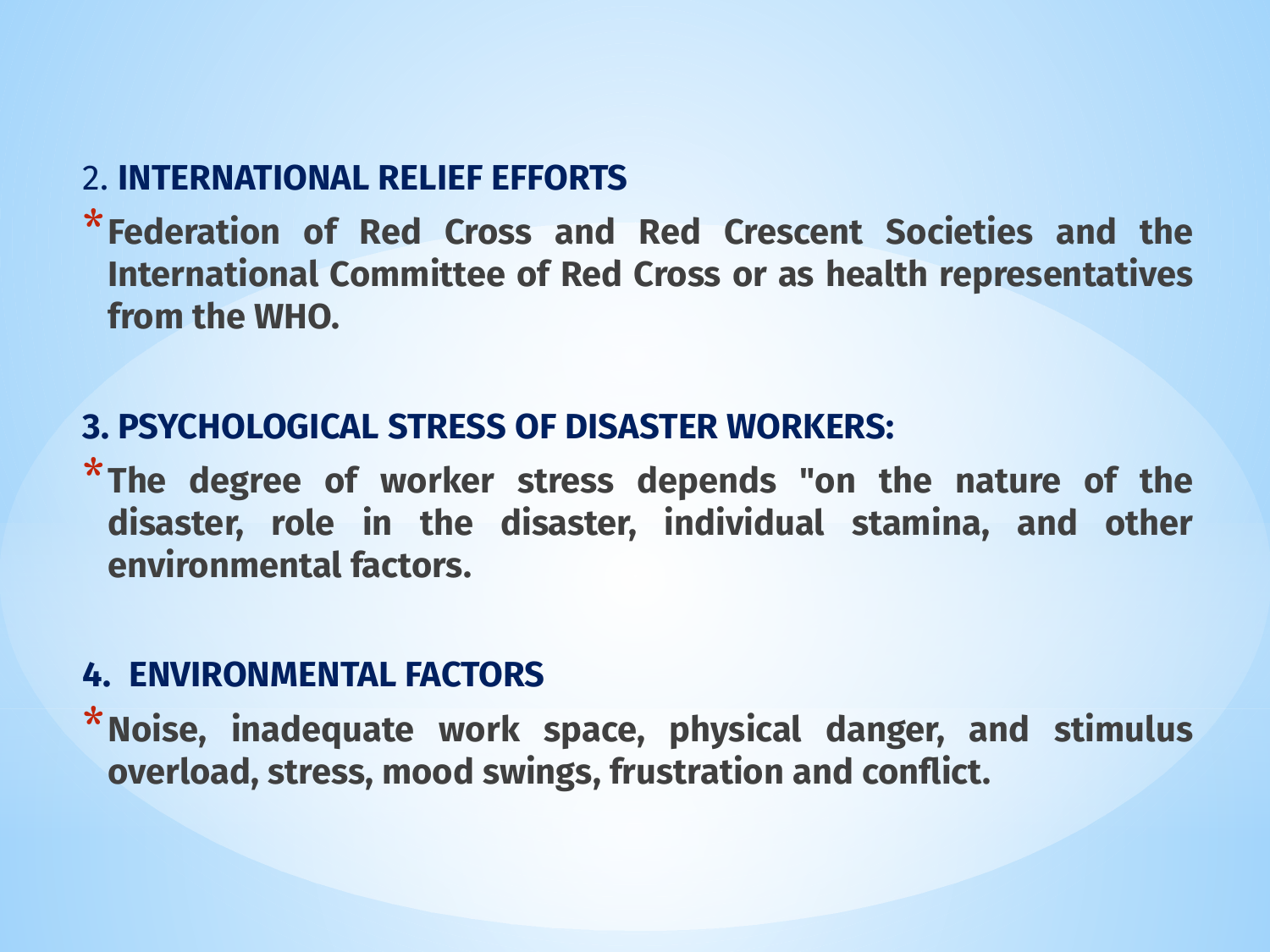

2. INTERNATIONAL RELIEF EFFORTS
Federation of Red Cross and Red Crescent Societies and the International Committee of Red Cross or as health representatives from the WHO.

3. PSYCHOLOGICAL STRESS OF DISASTER WORKERS:
The degree of worker stress depends "on the nature of the disaster, role in the disaster, individual stamina, and other environmental factors.

4.  ENVIRONMENTAL FACTORS
Noise, inadequate work space, physical danger, and stimulus overload, stress, mood swings, frustration and conflict.